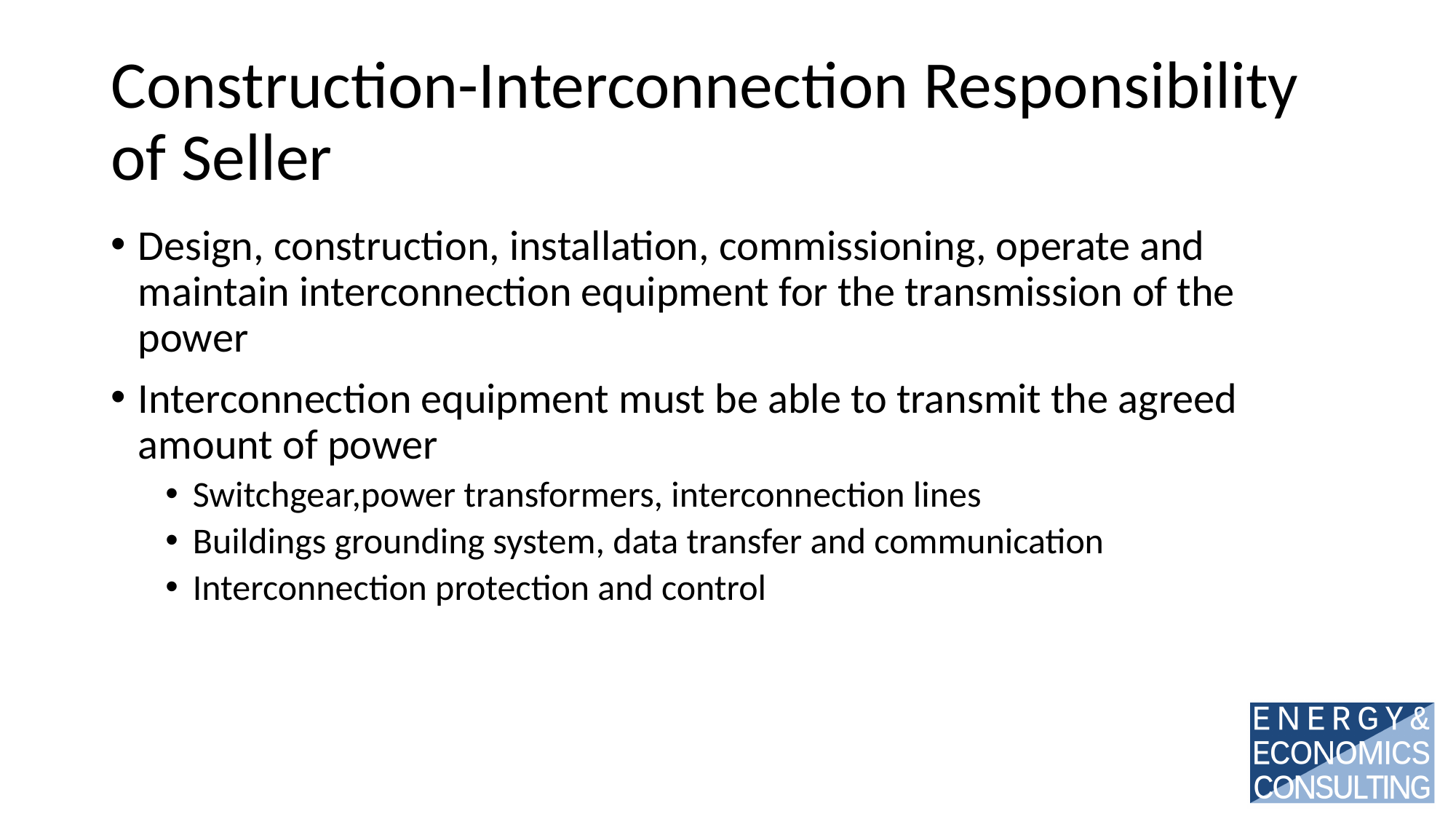

# Construction-Interconnection Responsibility of Seller
Design, construction, installation, commissioning, operate and maintain interconnection equipment for the transmission of the power
Interconnection equipment must be able to transmit the agreed amount of power
Switchgear,power transformers, interconnection lines
Buildings grounding system, data transfer and communication
Interconnection protection and control